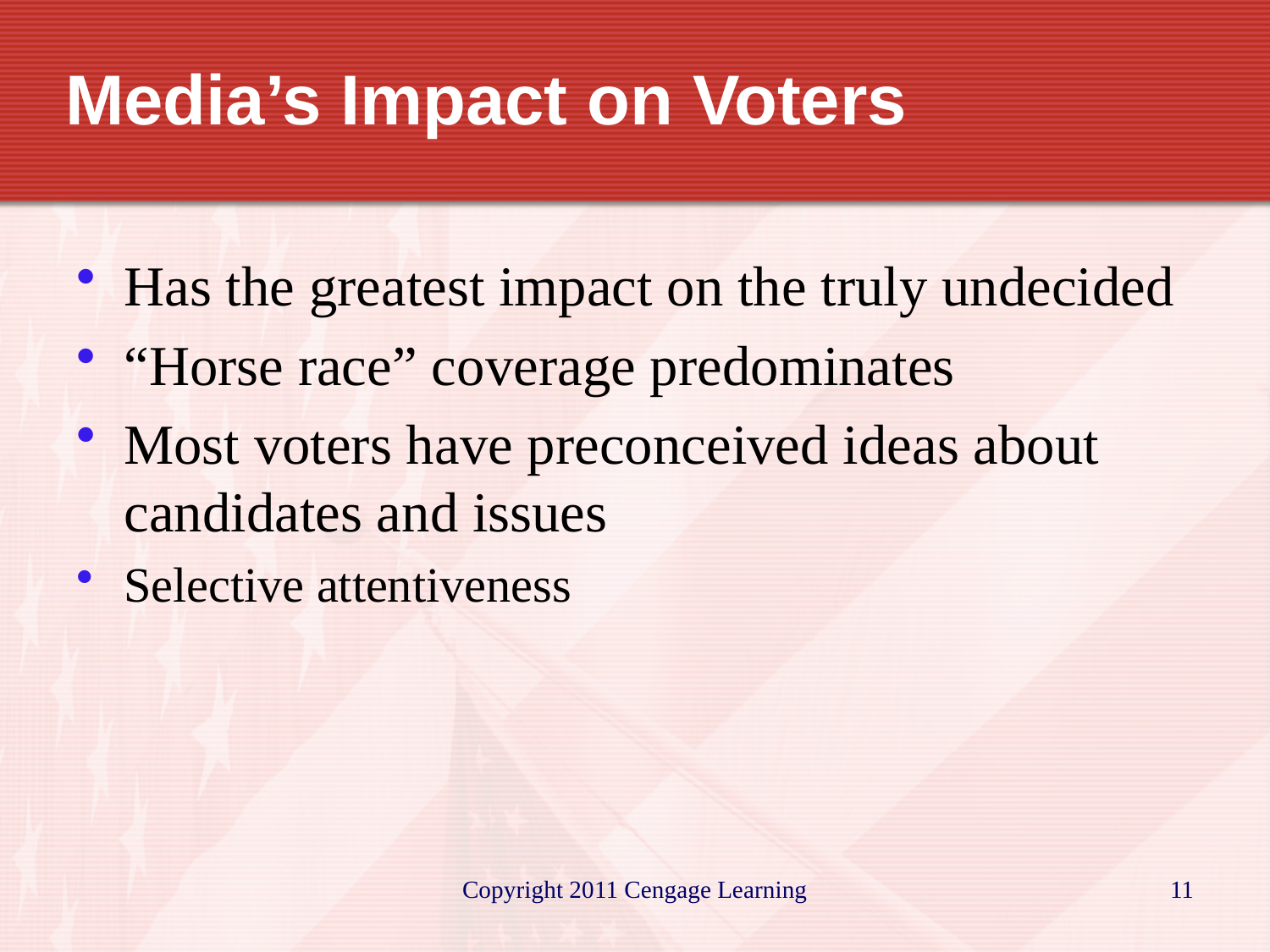

Media’s Impact on Voters
Has the greatest impact on the truly undecided
“Horse race” coverage predominates
Most voters have preconceived ideas about candidates and issues
Selective attentiveness

Copyright 2011 Cengage Learning
11